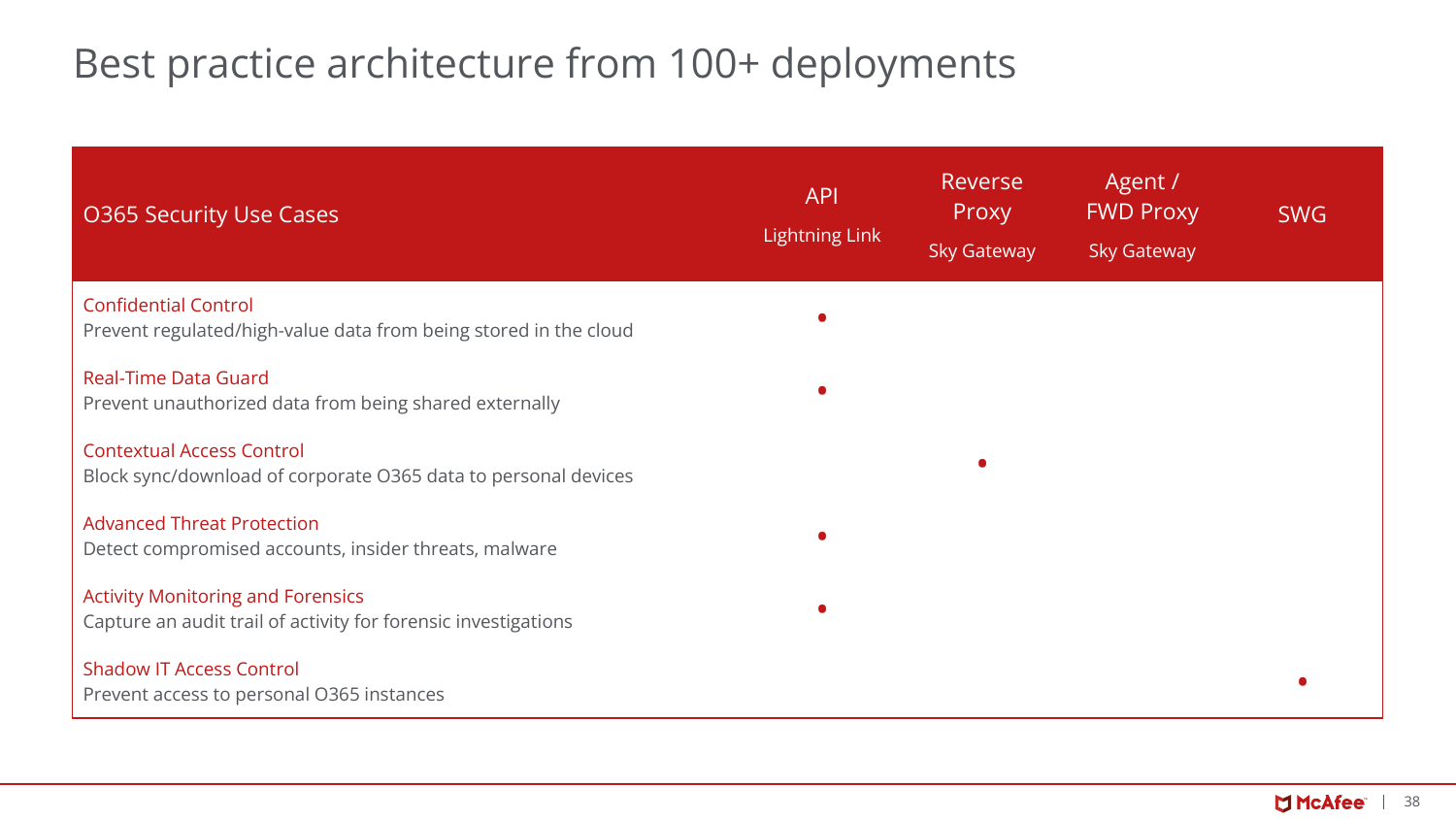

# Best practice architecture from 100+ deployments
| O365 Security Use Cases | API Lightning Link | Reverse Proxy Sky Gateway | Agent / FWD Proxy Sky Gateway | SWG |
| --- | --- | --- | --- | --- |
| Confidential Control Prevent regulated/high-value data from being stored in the cloud | • |  |  |  |
| Real-Time Data Guard Prevent unauthorized data from being shared externally | • |  |  |  |
| Contextual Access Control Block sync/download of corporate O365 data to personal devices |  | • |  |  |
| Advanced Threat Protection Detect compromised accounts, insider threats, malware | • |  |  |  |
| Activity Monitoring and Forensics Capture an audit trail of activity for forensic investigations | • |  |  |  |
| Shadow IT Access Control Prevent access to personal O365 instances |  |  |  | • |